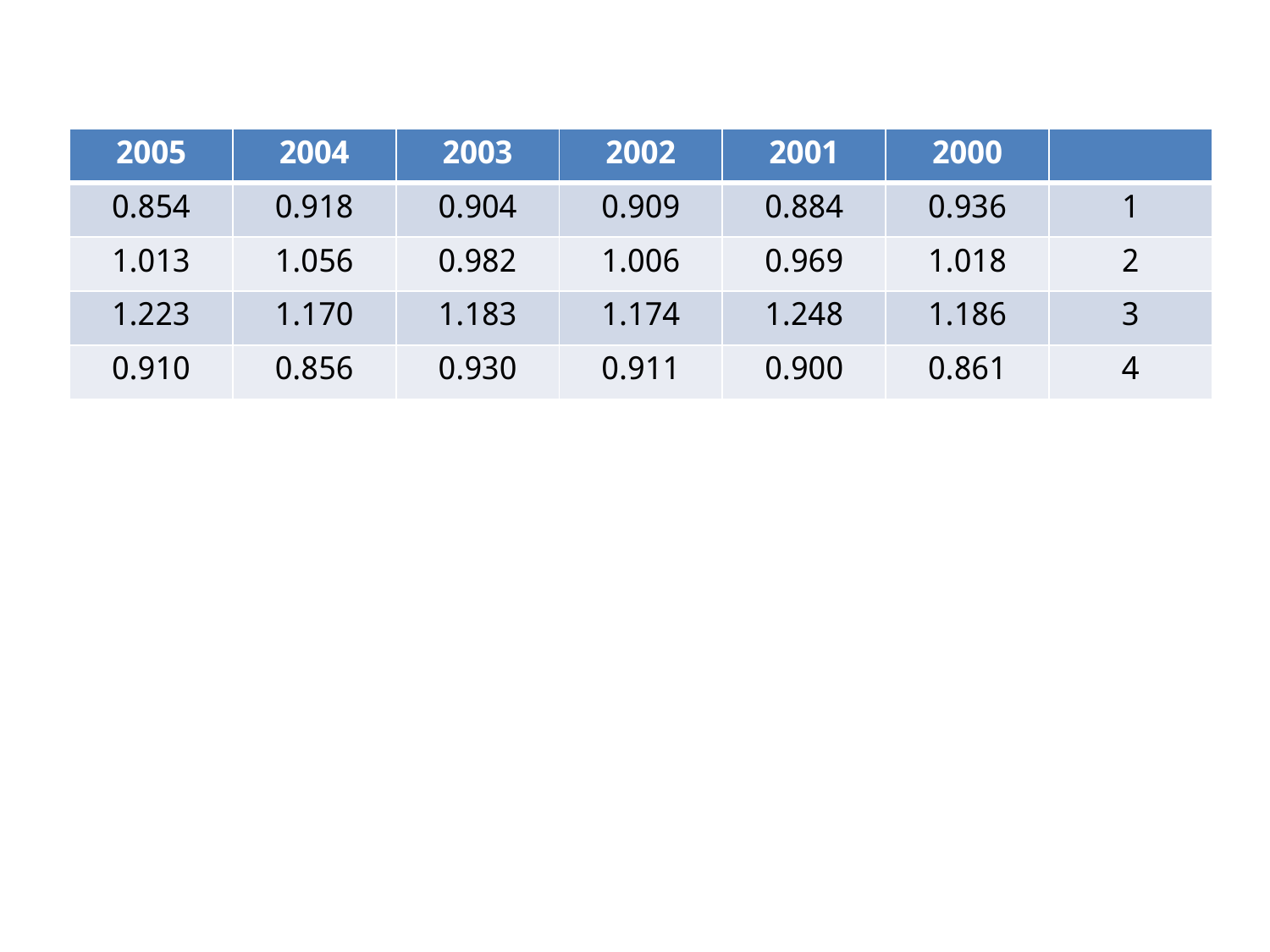

| 2005 | 2004 | 2003 | 2002 | 2001 | 2000 |  |
| --- | --- | --- | --- | --- | --- | --- |
| 0.854 | 0.918 | 0.904 | 0.909 | 0.884 | 0.936 | 1 |
| 1.013 | 1.056 | 0.982 | 1.006 | 0.969 | 1.018 | 2 |
| 1.223 | 1.170 | 1.183 | 1.174 | 1.248 | 1.186 | 3 |
| 0.910 | 0.856 | 0.930 | 0.911 | 0.900 | 0.861 | 4 |